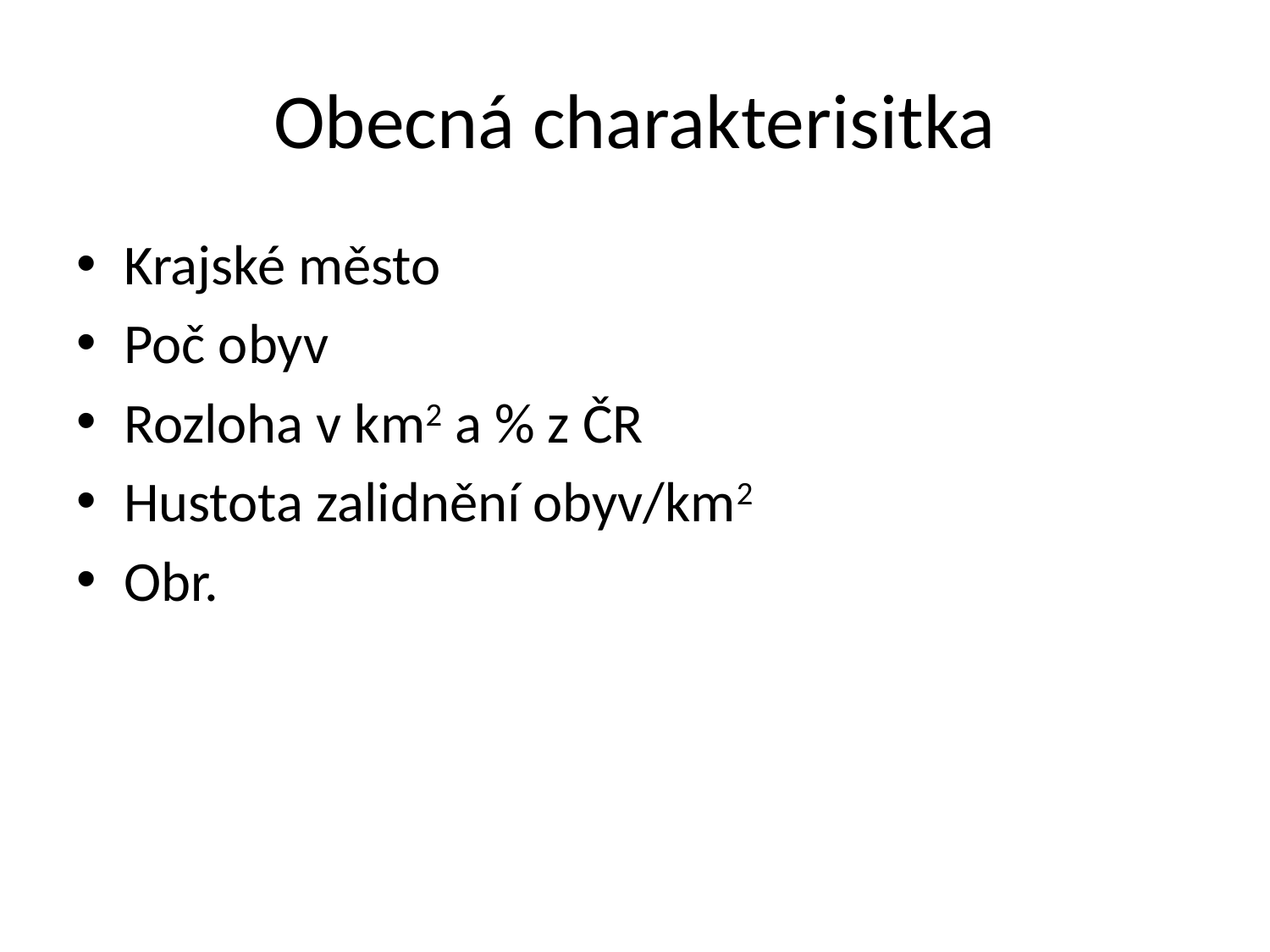

# Obecná charakterisitka
Krajské město
Poč obyv
Rozloha v km2 a % z ČR
Hustota zalidnění obyv/km2
Obr.